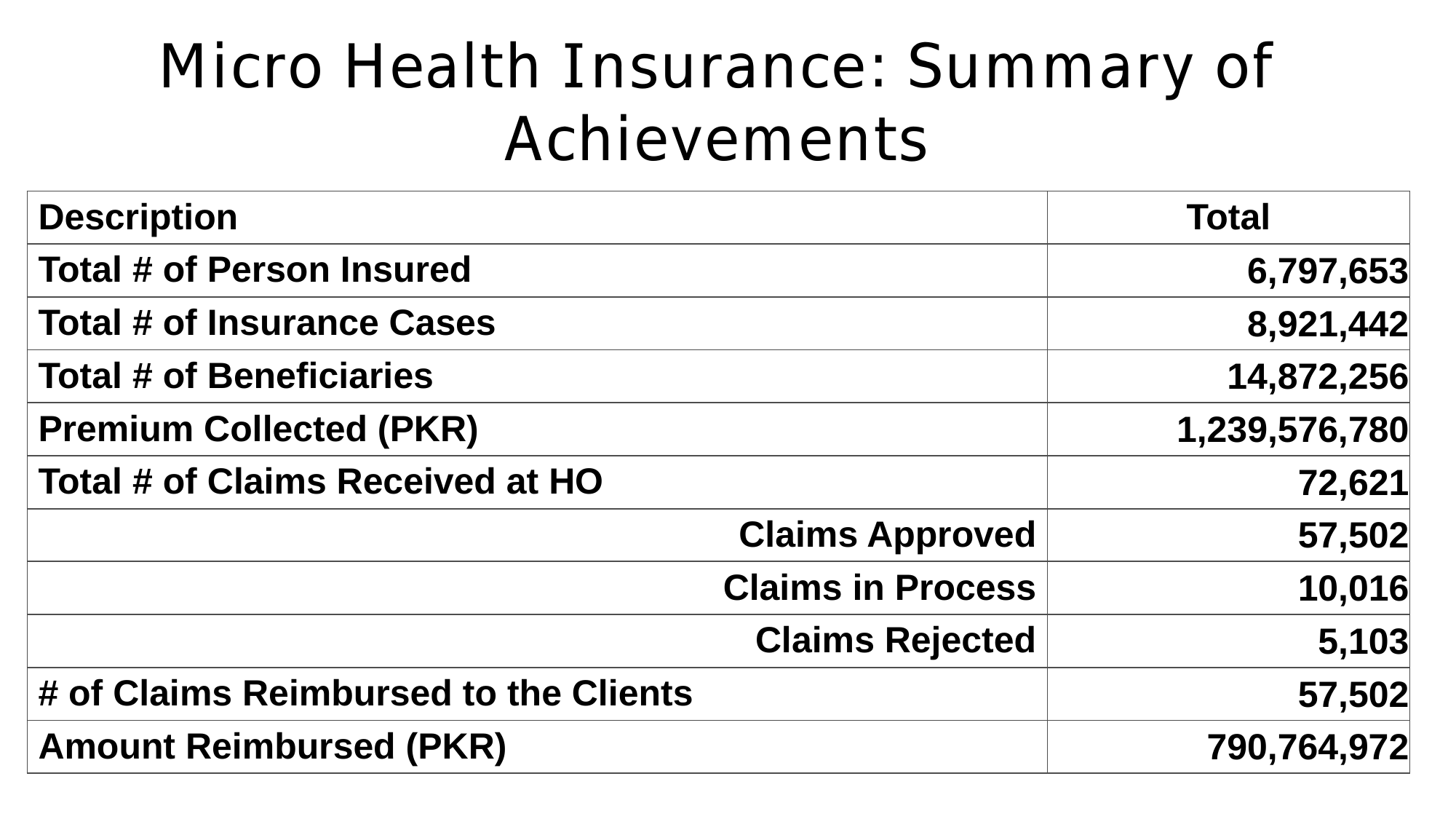

# Micro Health Insurance: Summary of Achievements
| Description | Total |
| --- | --- |
| Total # of Person Insured | 6,797,653 |
| Total # of Insurance Cases | 8,921,442 |
| Total # of Beneficiaries | 14,872,256 |
| Premium Collected (PKR) | 1,239,576,780 |
| Total # of Claims Received at HO | 72,621 |
| Claims Approved | 57,502 |
| Claims in Process | 10,016 |
| Claims Rejected | 5,103 |
| # of Claims Reimbursed to the Clients | 57,502 |
| Amount Reimbursed (PKR) | 790,764,972 |